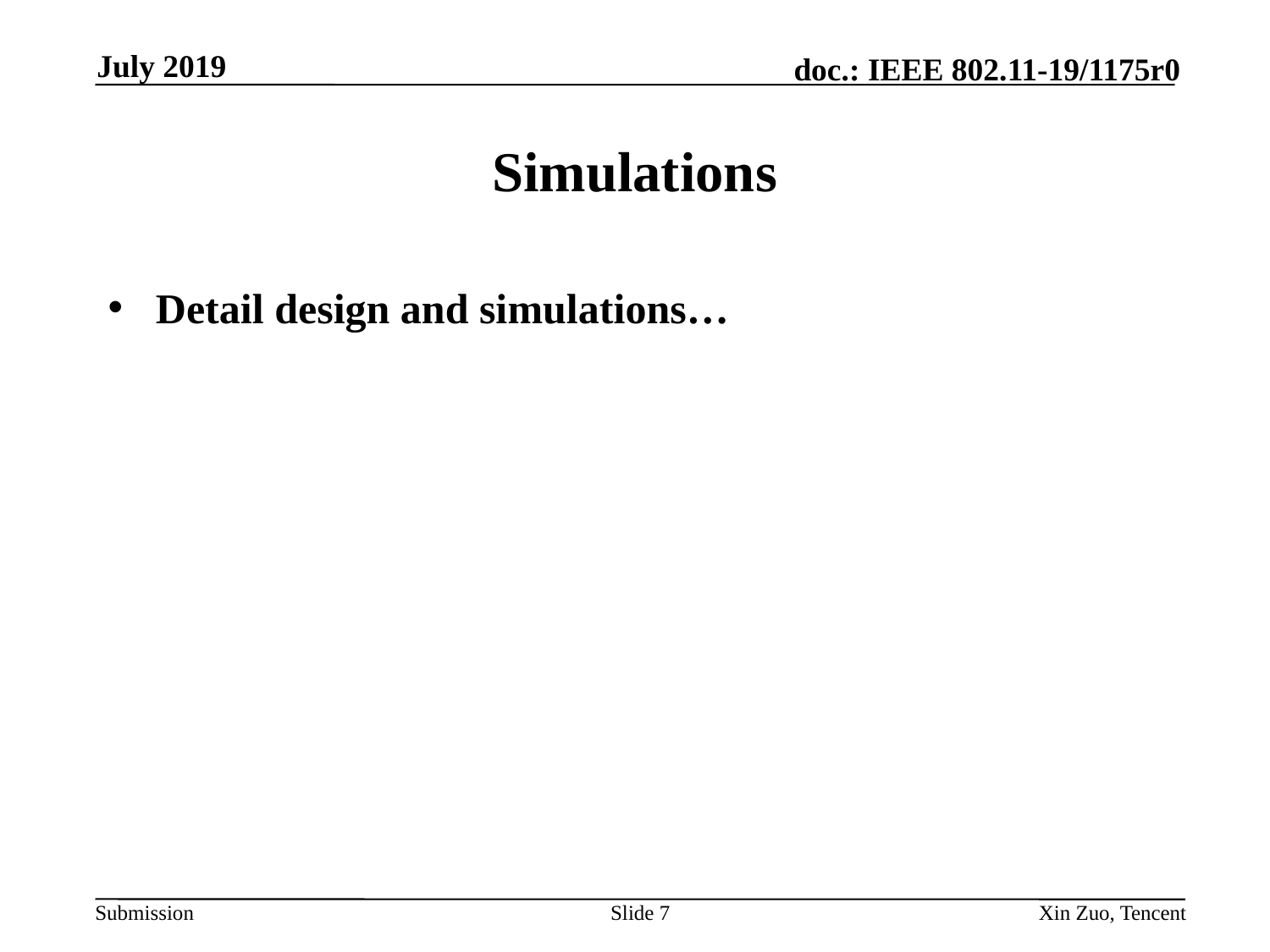

July 2019
# Simulations
Detail design and simulations…
Slide 7
Xin Zuo, Tencent